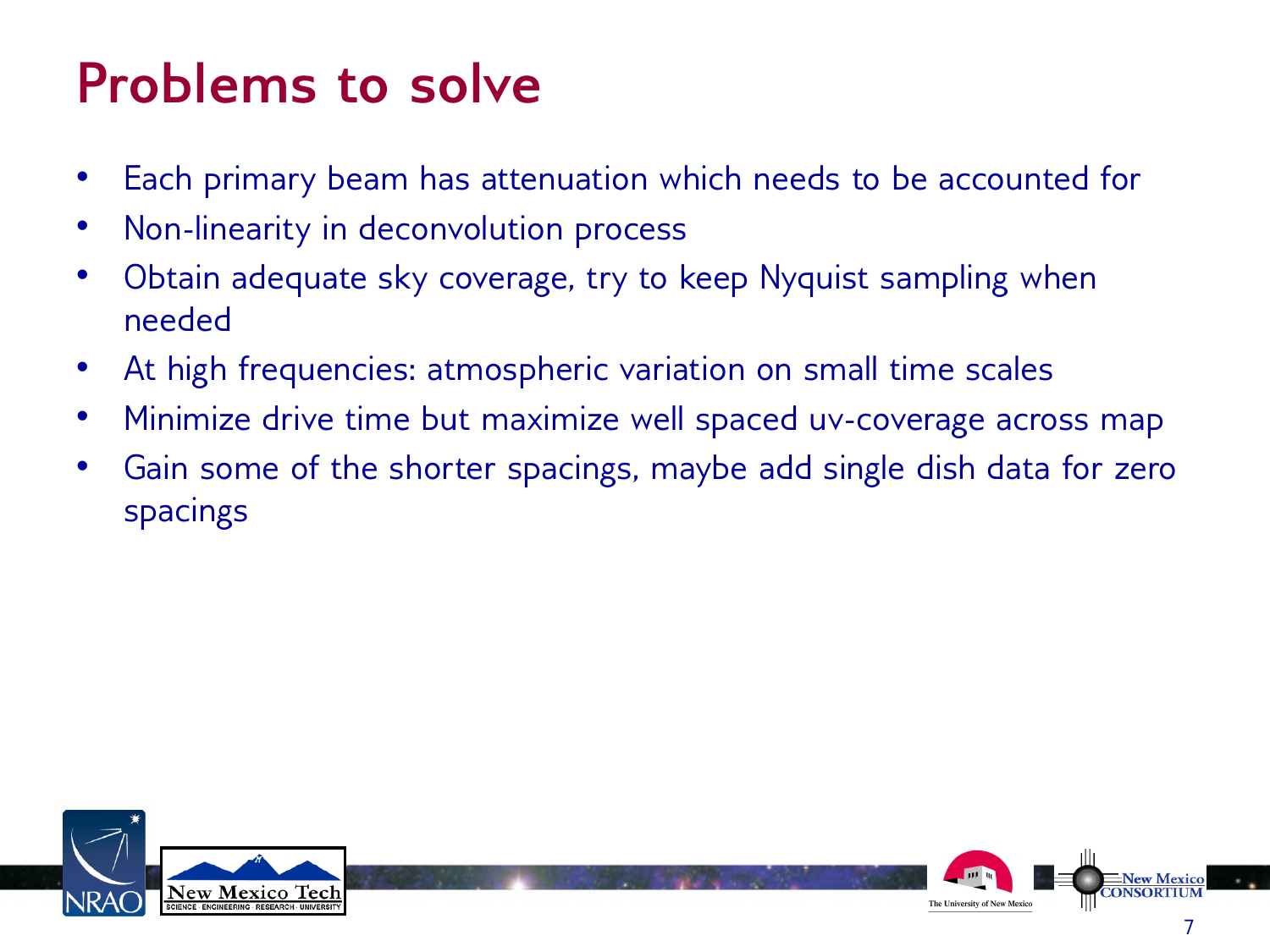

Problems to solve
Each primary beam has attenuation which needs to be accounted for
Non-linearity in deconvolution process
Obtain adequate sky coverage, try to keep Nyquist sampling when needed
At high frequencies: atmospheric variation on small time scales
Minimize drive time but maximize well spaced uv-coverage across map
Gain some of the shorter spacings, maybe add single dish data for zero spacings

7